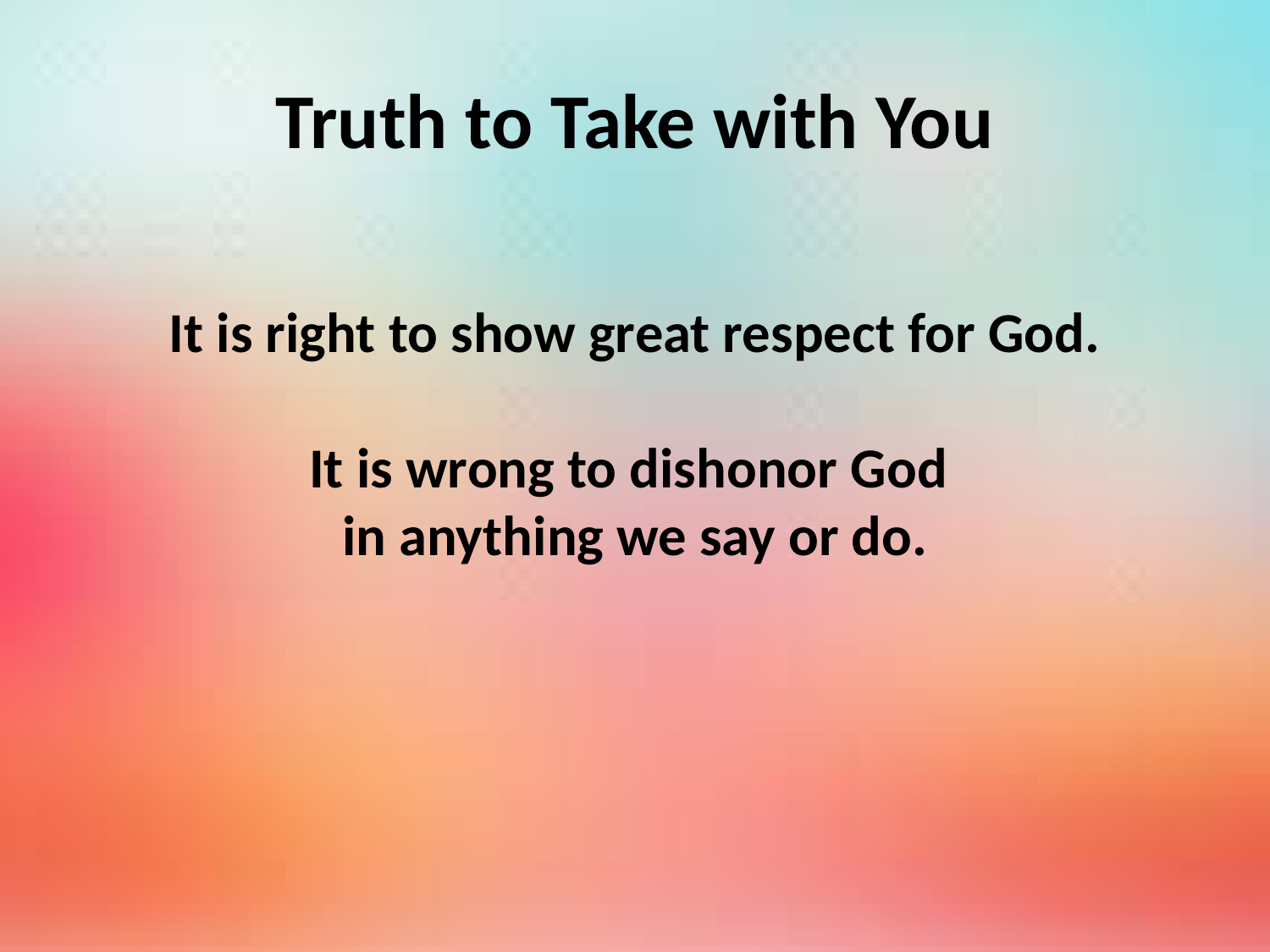

# Truth to Take with You

It is right to show great respect for God.

It is wrong to dishonor God
in anything we say or do.